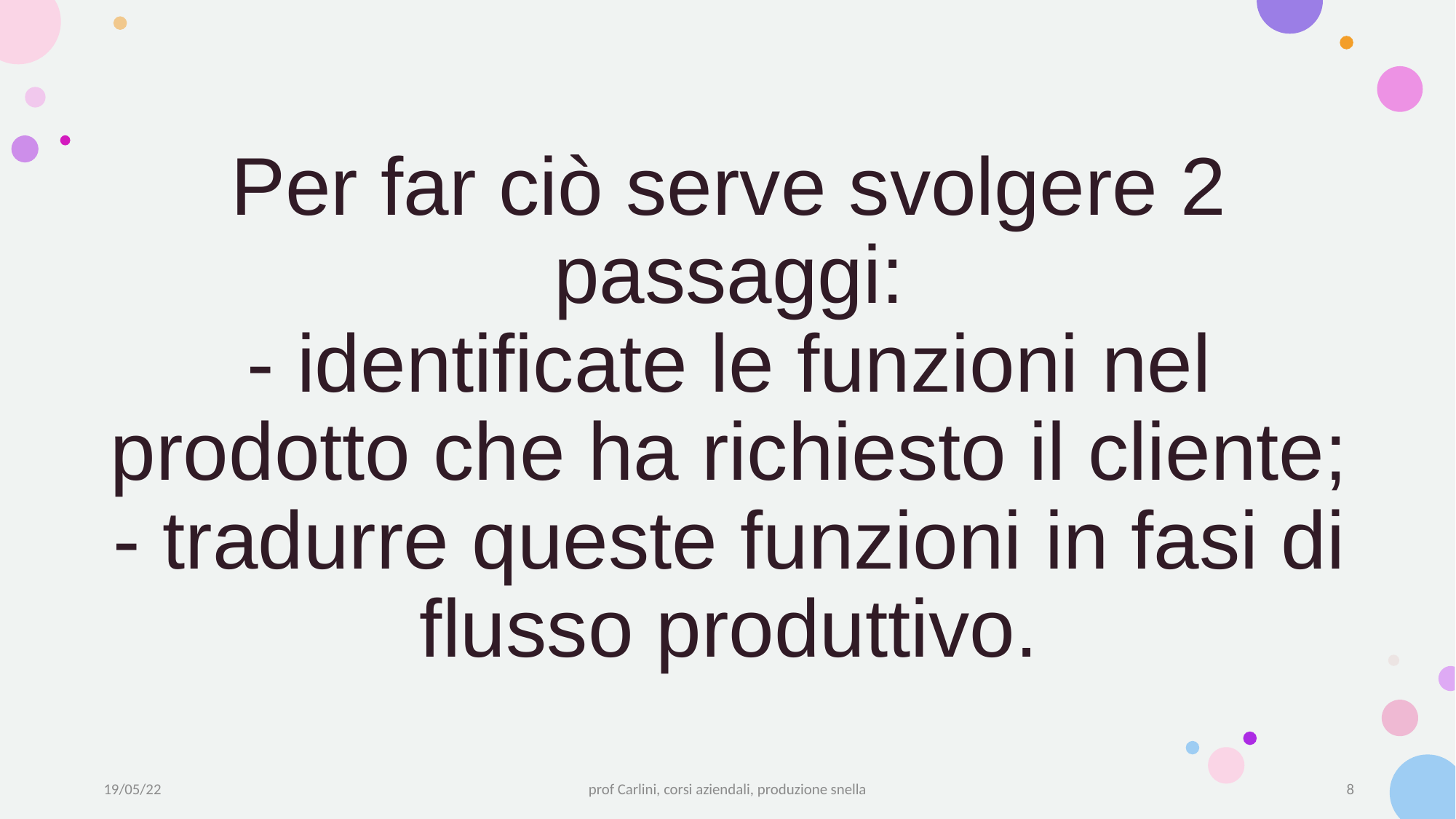

# Per far ciò serve svolgere 2 passaggi: - identificate le funzioni nel prodotto che ha richiesto il cliente; - tradurre queste funzioni in fasi di flusso produttivo.
19/05/22
prof Carlini, corsi aziendali, produzione snella
8